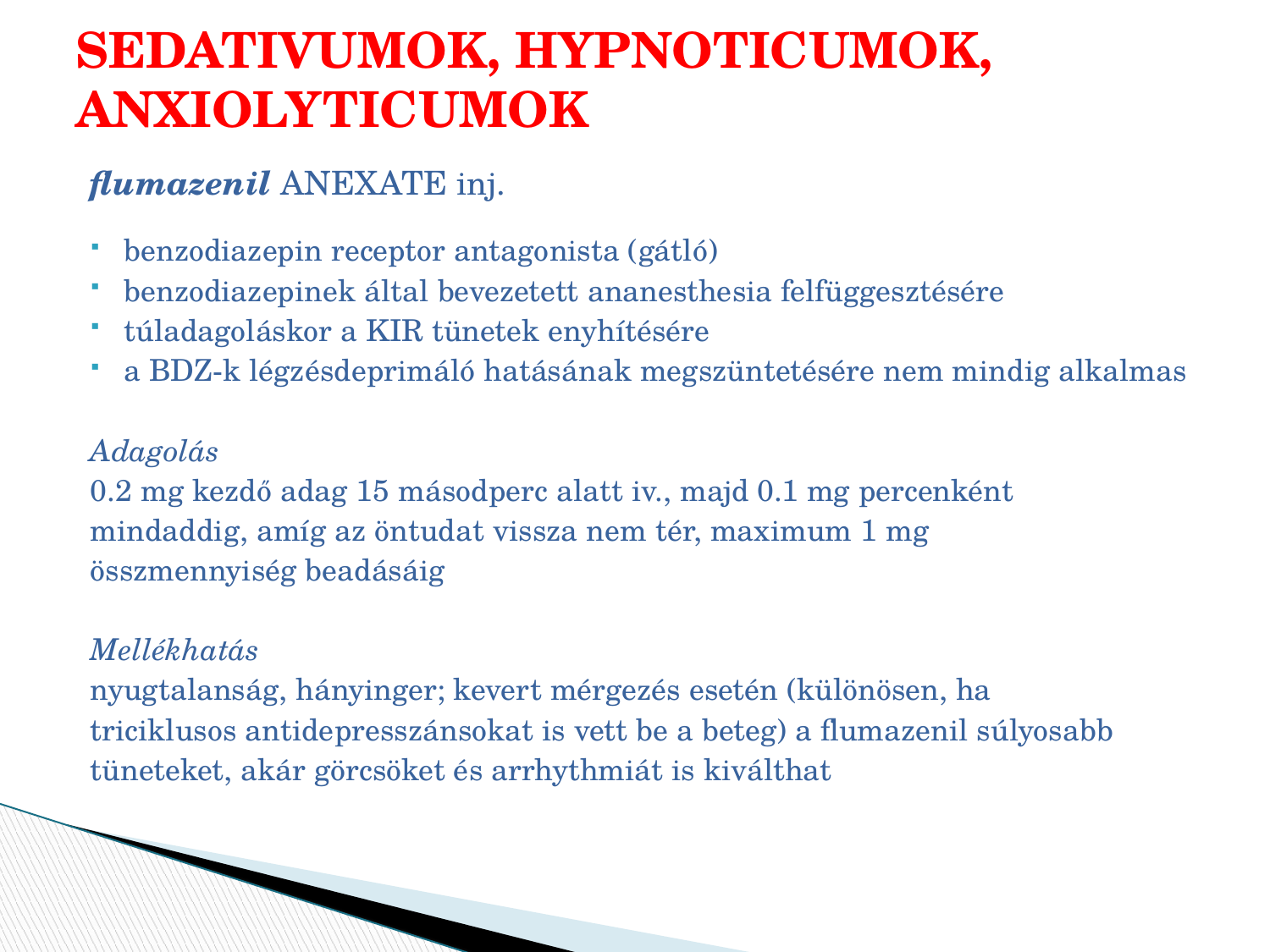

# SEDATIVUMOK, HYPNOTICUMOK, ANXIOLYTICUMOK
flumazenil ANEXATE inj.

benzodiazepin receptor antagonista (gátló)
benzodiazepinek által bevezetett ananesthesia felfüggesztésére
túladagoláskor a KIR tünetek enyhítésére
a BDZ-k légzésdeprimáló hatásának megszüntetésére nem mindig alkalmas

Adagolás
0.2 mg kezdő adag 15 másodperc alatt iv., majd 0.1 mg percenként
mindaddig, amíg az öntudat vissza nem tér, maximum 1 mg
összmennyiség beadásáig

Mellékhatás
nyugtalanság, hányinger; kevert mérgezés esetén (különösen, ha
triciklusos antidepresszánsokat is vett be a beteg) a flumazenil súlyosabb
tüneteket, akár görcsöket és arrhythmiát is kiválthat